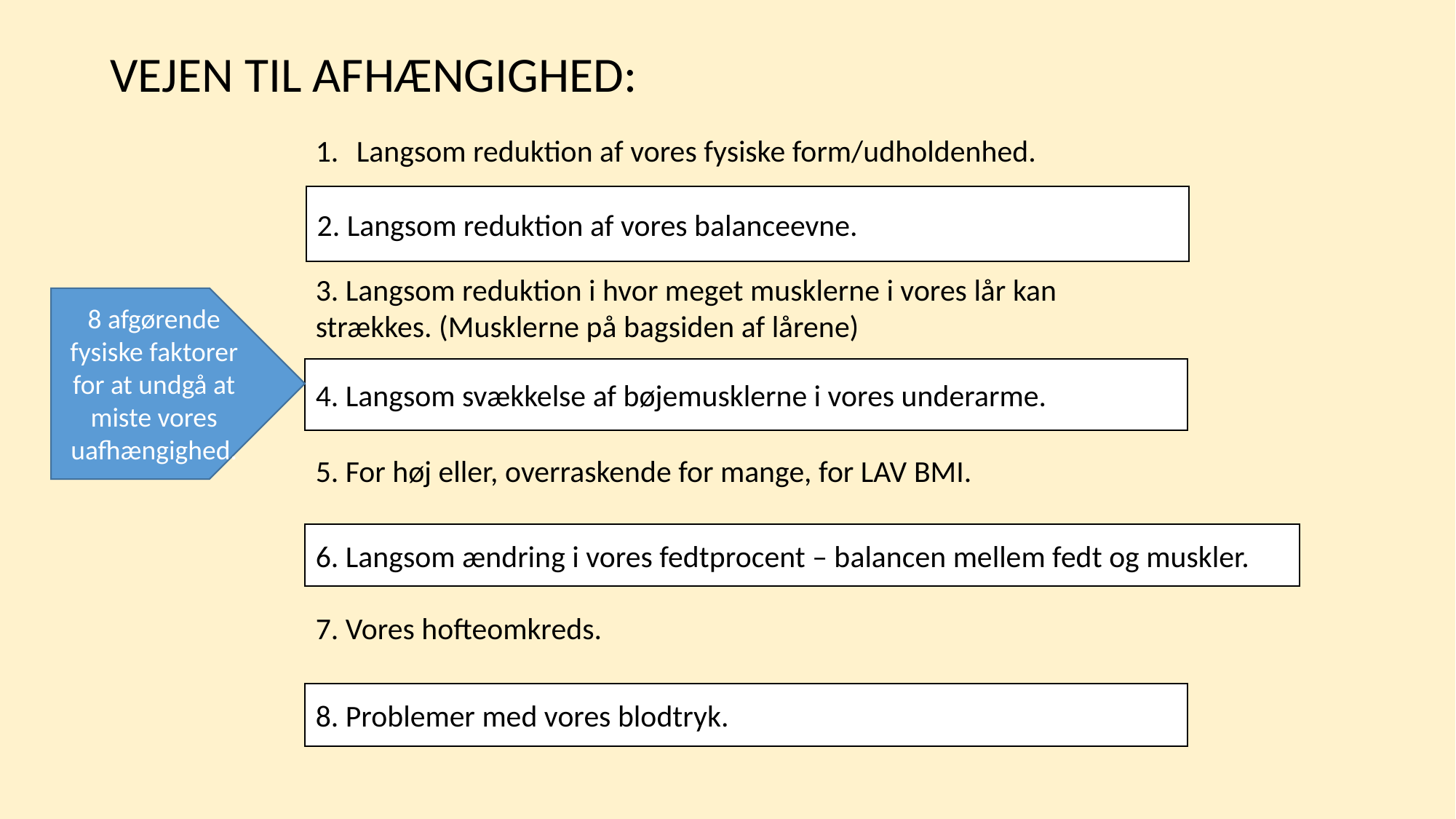

VEJEN TIL AFHÆNGIGHED:

Langsom reduktion af vores fysiske form/udholdenhed.
2. Langsom reduktion af vores balanceevne.
3. Langsom reduktion i hvor meget musklerne i vores lår kan strækkes. (Musklerne på bagsiden af lårene)
8 afgørende fysiske faktorer for at undgå at miste vores uafhængighed.
4. Langsom svækkelse af bøjemusklerne i vores underarme.
5. For høj eller, overraskende for mange, for LAV BMI.
6. Langsom ændring i vores fedtprocent – balancen mellem fedt og muskler.
7. Vores hofteomkreds.
8. Problemer med vores blodtryk.